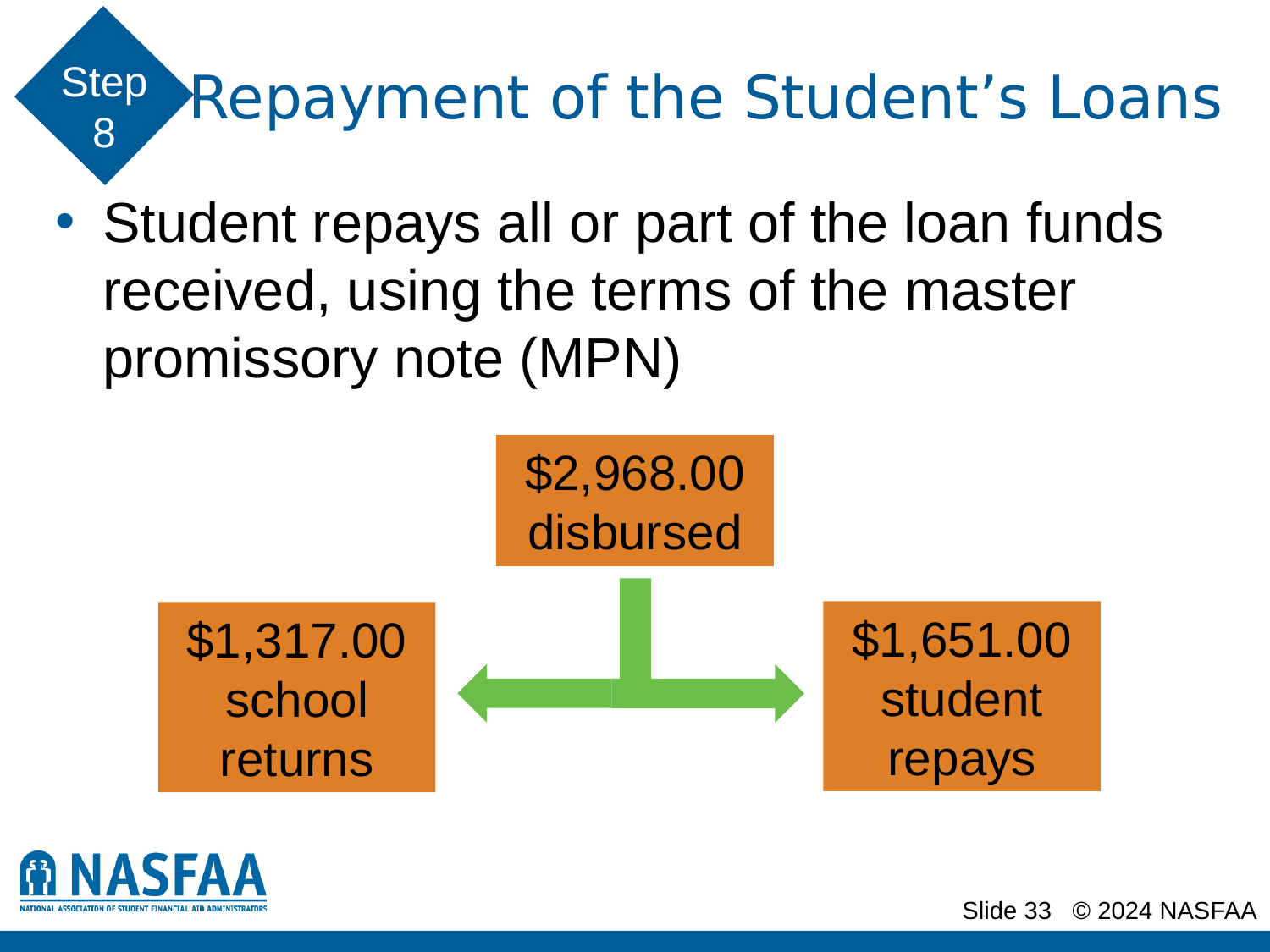

# Repayment of the Student’s Loans

Step 8
Student repays all or part of the loan funds received, using the terms of the master promissory note (MPN)

$2,968.00
disbursed

$1,651.00 student repays
$1,317.00 school returns